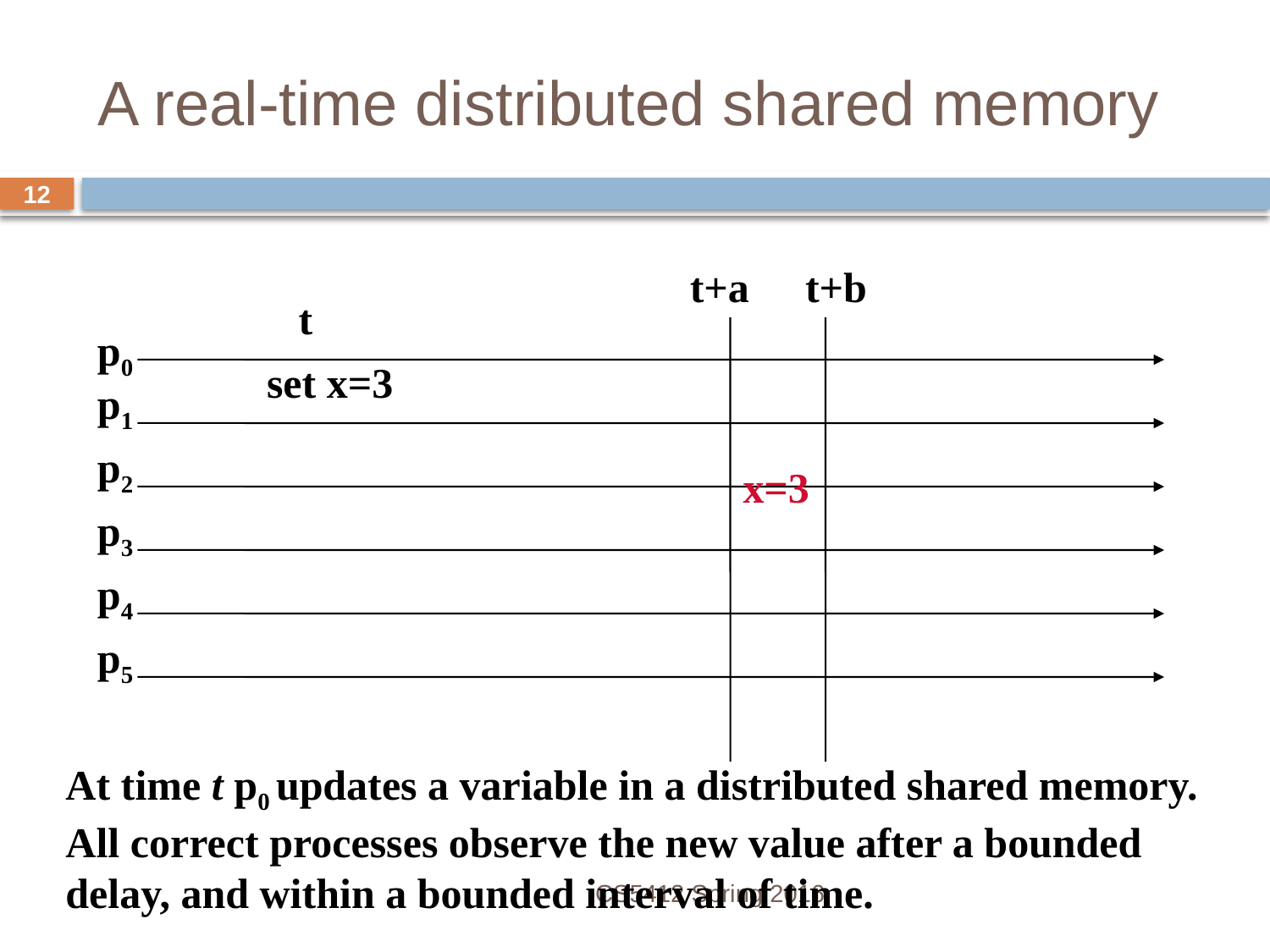

# A real-time distributed shared memory
12
t+a
t+b
t

p0

p1

p2

p3

p4

p5

set x=3
x=3
At time t p0 updates a variable in a distributed shared memory.  All correct processes observe the new value after a bounded delay, and within a bounded interval of time.
CS5412 Spring 2016